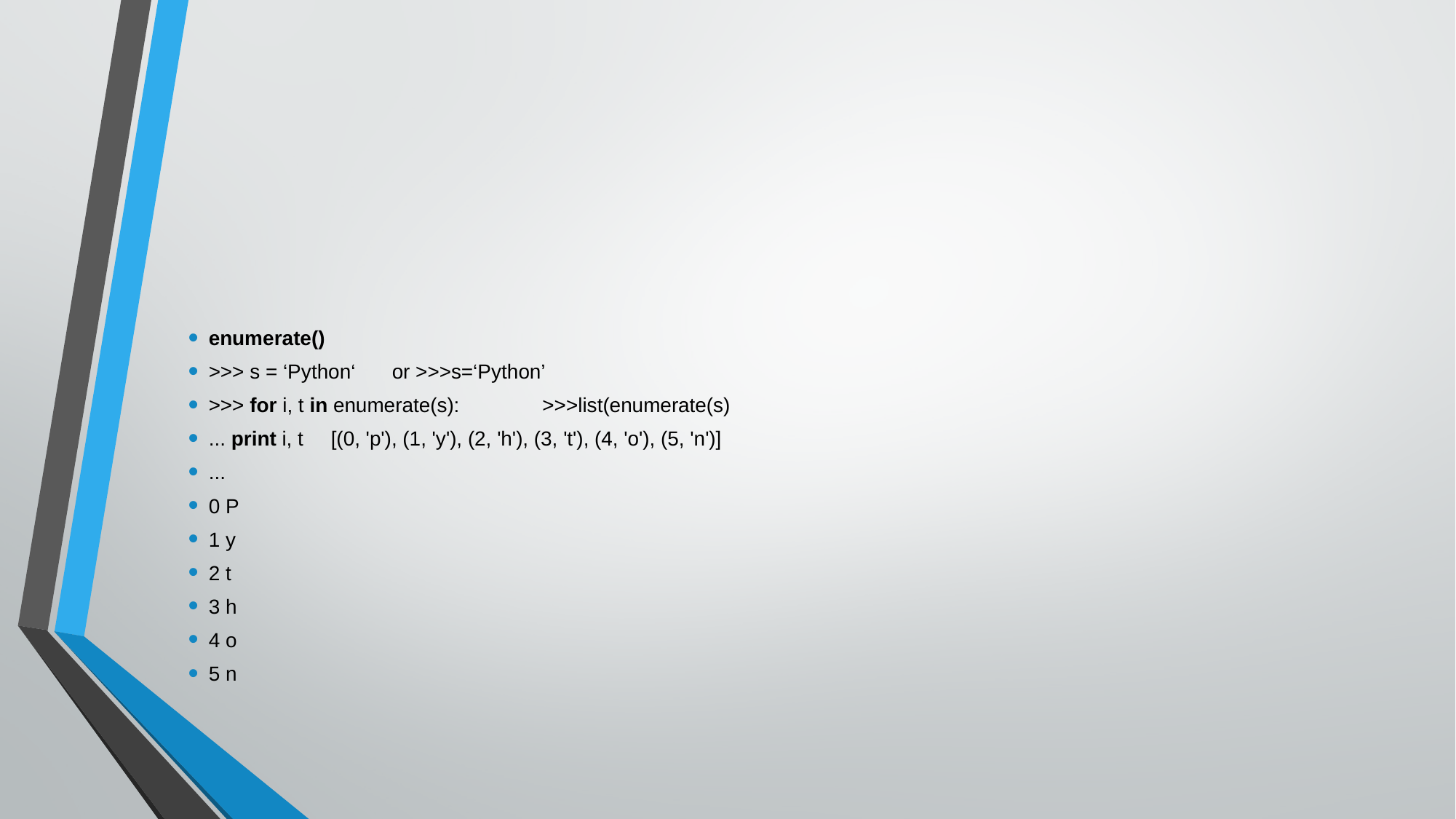

#
enumerate()
>>> s = ‘Python‘			or >>>s=‘Python’
>>> for i, t in enumerate(s):		     >>>list(enumerate(s)
... print i, t				[(0, 'p'), (1, 'y'), (2, 'h'), (3, 't'), (4, 'o'), (5, 'n')]
...
0 P
1 y
2 t
3 h
4 o
5 n